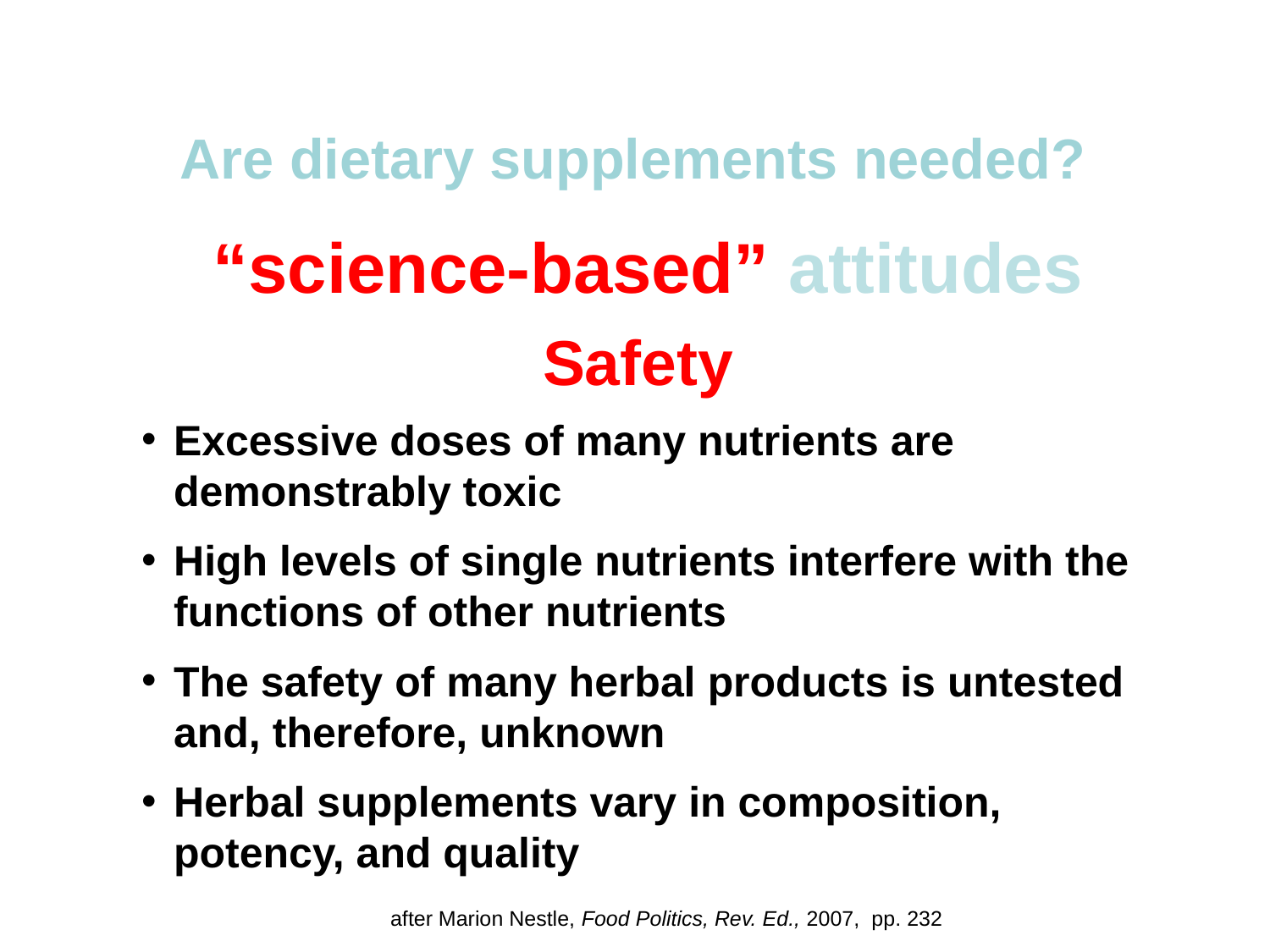

Are dietary supplements needed?
 “science-based” attitudes

Safety

Excessive doses of many nutrients are demonstrably toxic

High levels of single nutrients interfere with the functions of other nutrients

The safety of many herbal products is untested and, therefore, unknown

Herbal supplements vary in composition, potency, and quality
after Marion Nestle, Food Politics, Rev. Ed., 2007,  pp. 232